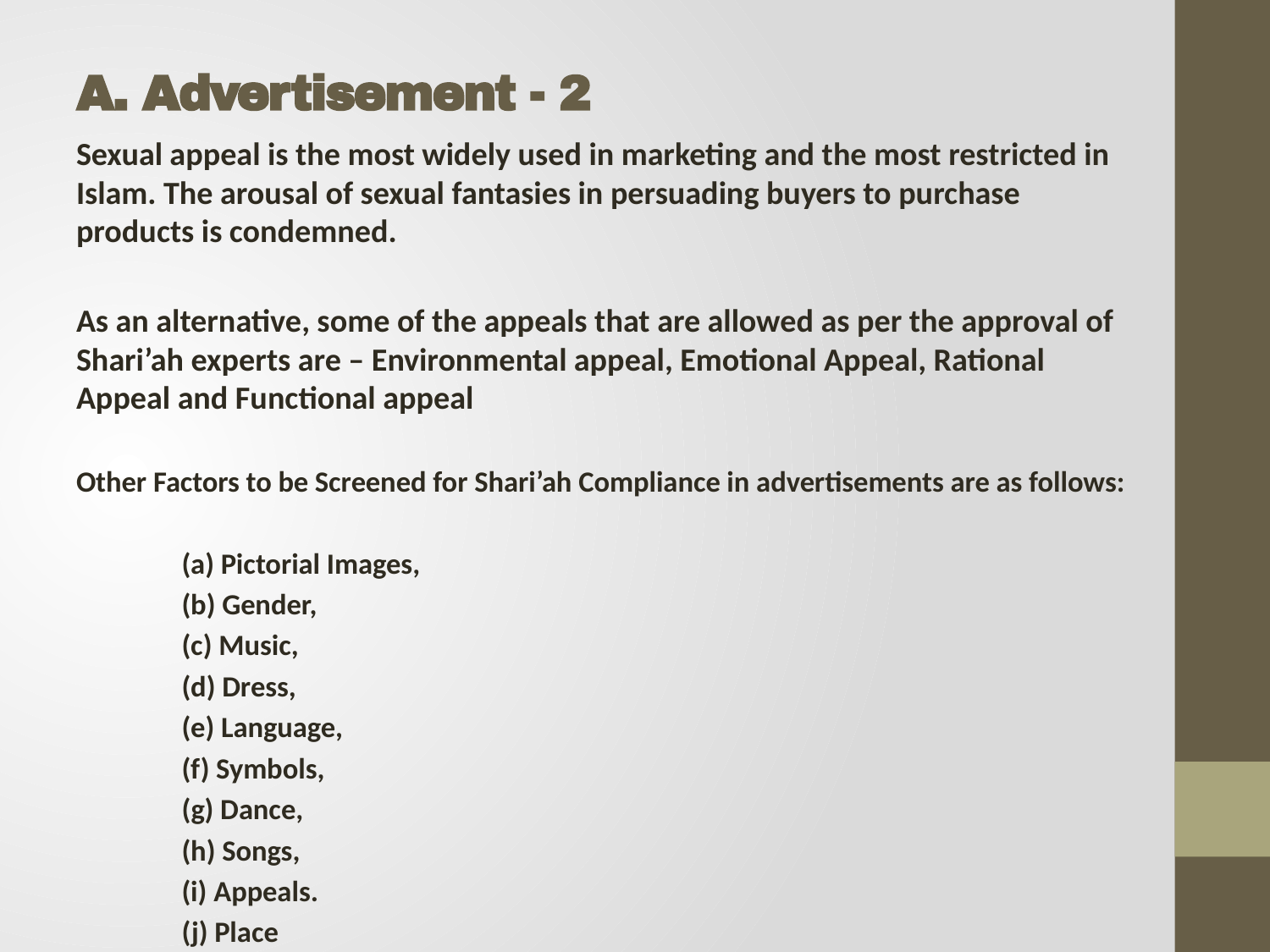

# A. Advertisement - 2
Sexual appeal is the most widely used in marketing and the most restricted in Islam. The arousal of sexual fantasies in persuading buyers to purchase products is condemned.

As an alternative, some of the appeals that are allowed as per the approval of Shari’ah experts are – Environmental appeal, Emotional Appeal, Rational Appeal and Functional appeal

Other Factors to be Screened for Shari’ah Compliance in advertisements are as follows:

	(a) Pictorial Images,
	(b) Gender,
	(c) Music,
	(d) Dress,
	(e) Language,
	(f) Symbols,
	(g) Dance,
	(h) Songs,
	(i) Appeals.
	(j) Place